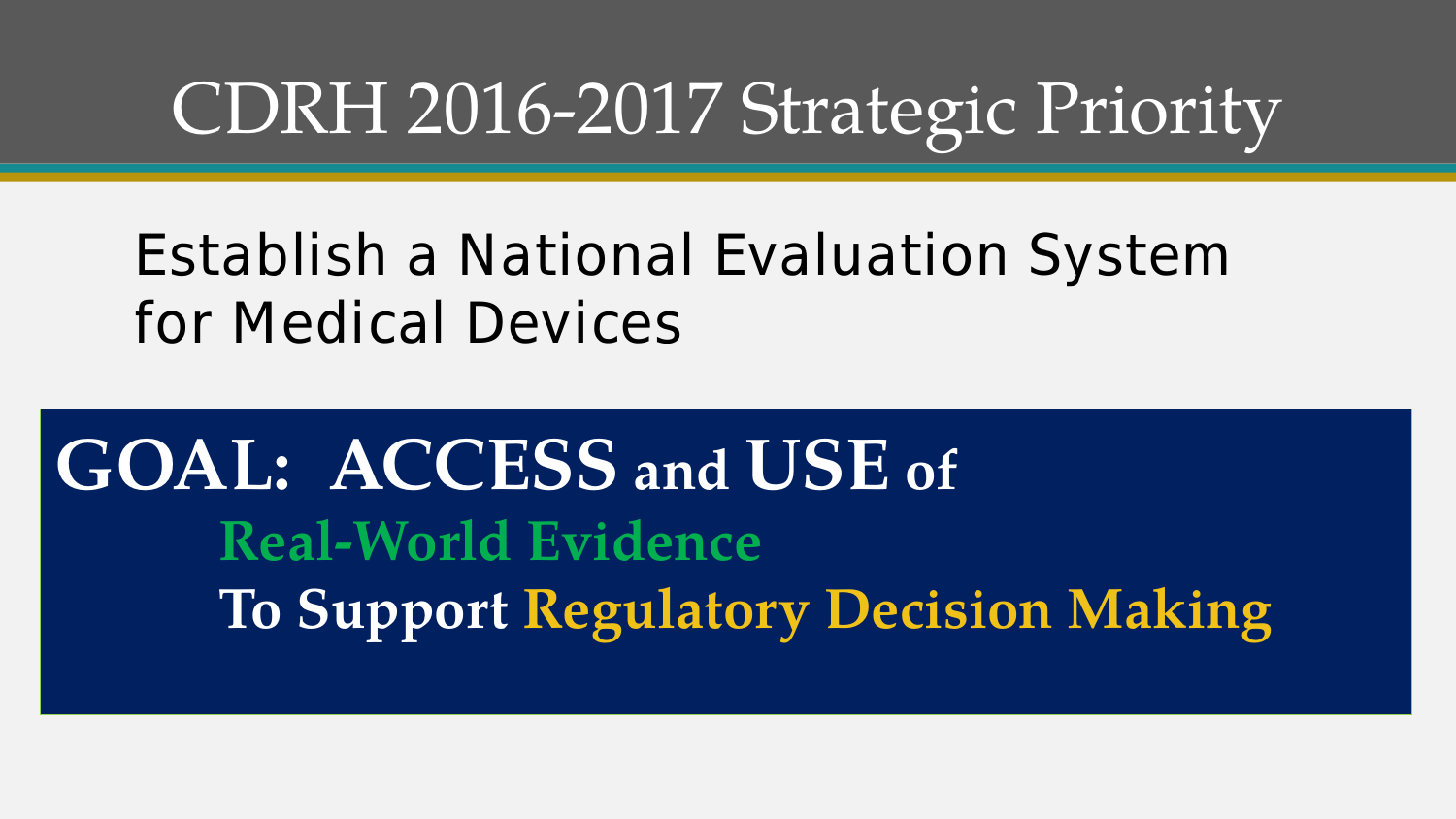

# CDRH 2016-2017 Strategic Priority
Establish a National Evaluation System for Medical Devices
GOAL:  ACCESS and USE of
	Real-World Evidence
	To Support Regulatory Decision Making